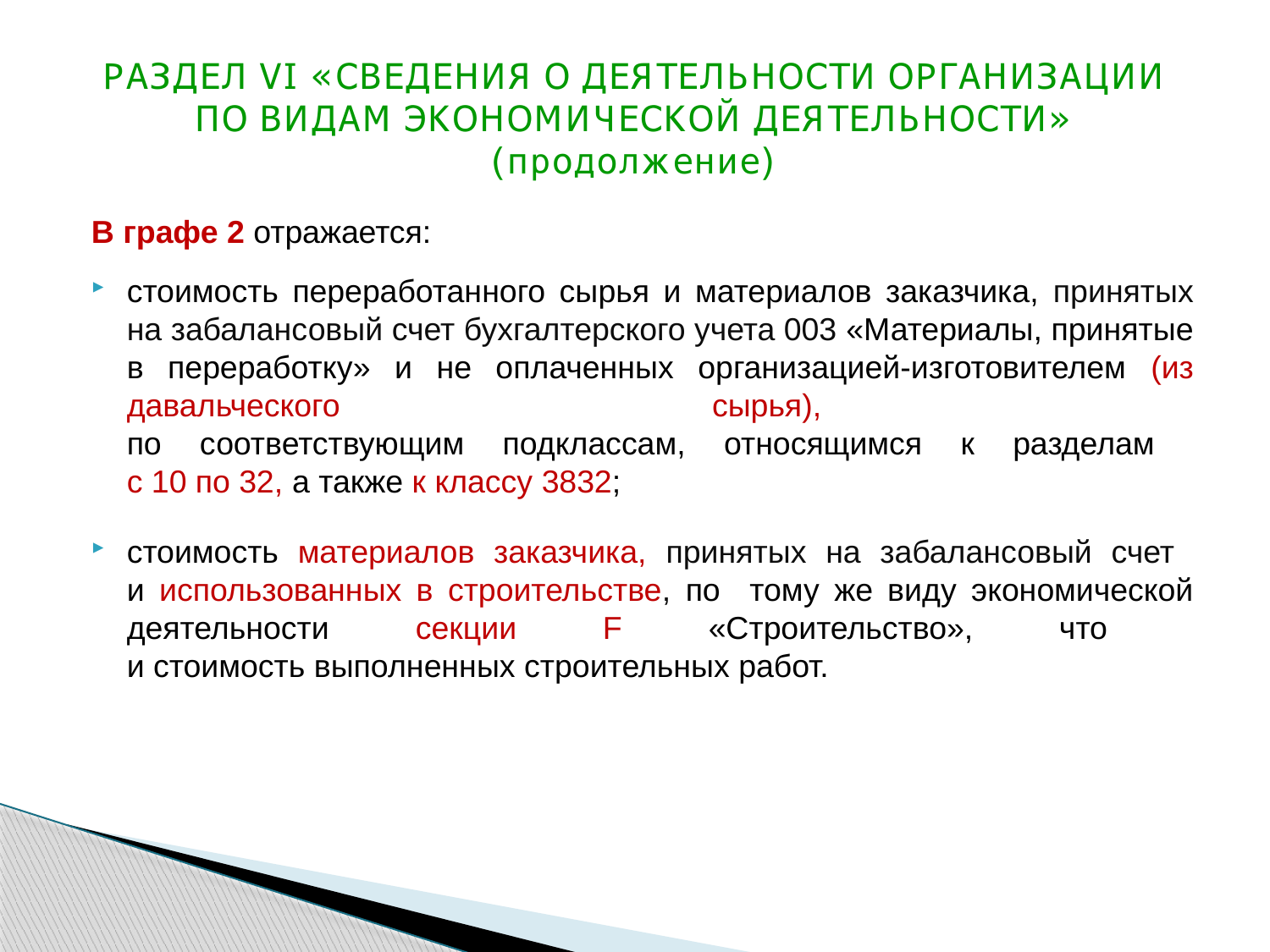

# РАЗДЕЛ VI «СВЕДЕНИЯ О ДЕЯТЕЛЬНОСТИ ОРГАНИЗАЦИИ ПО ВИДАМ ЭКОНОМИЧЕСКОЙ ДЕЯТЕЛЬНОСТИ» (продолжение)
В графе 2 отражается:
стоимость переработанного сырья и материалов заказчика, принятых на забалансовый счет бухгалтерского учета 003 «Материалы, принятые в переработку» и не оплаченных организацией-изготовителем (из давальческого сырья),
по соответствующим подклассам, относящимся к разделам
с 10 по 32, а также к классу 3832;
стоимость материалов заказчика, принятых на забалансовый счет
и использованных в строительстве, по  тому же виду экономической деятельности секции F «Строительство», что
и стоимость выполненных строительных работ.